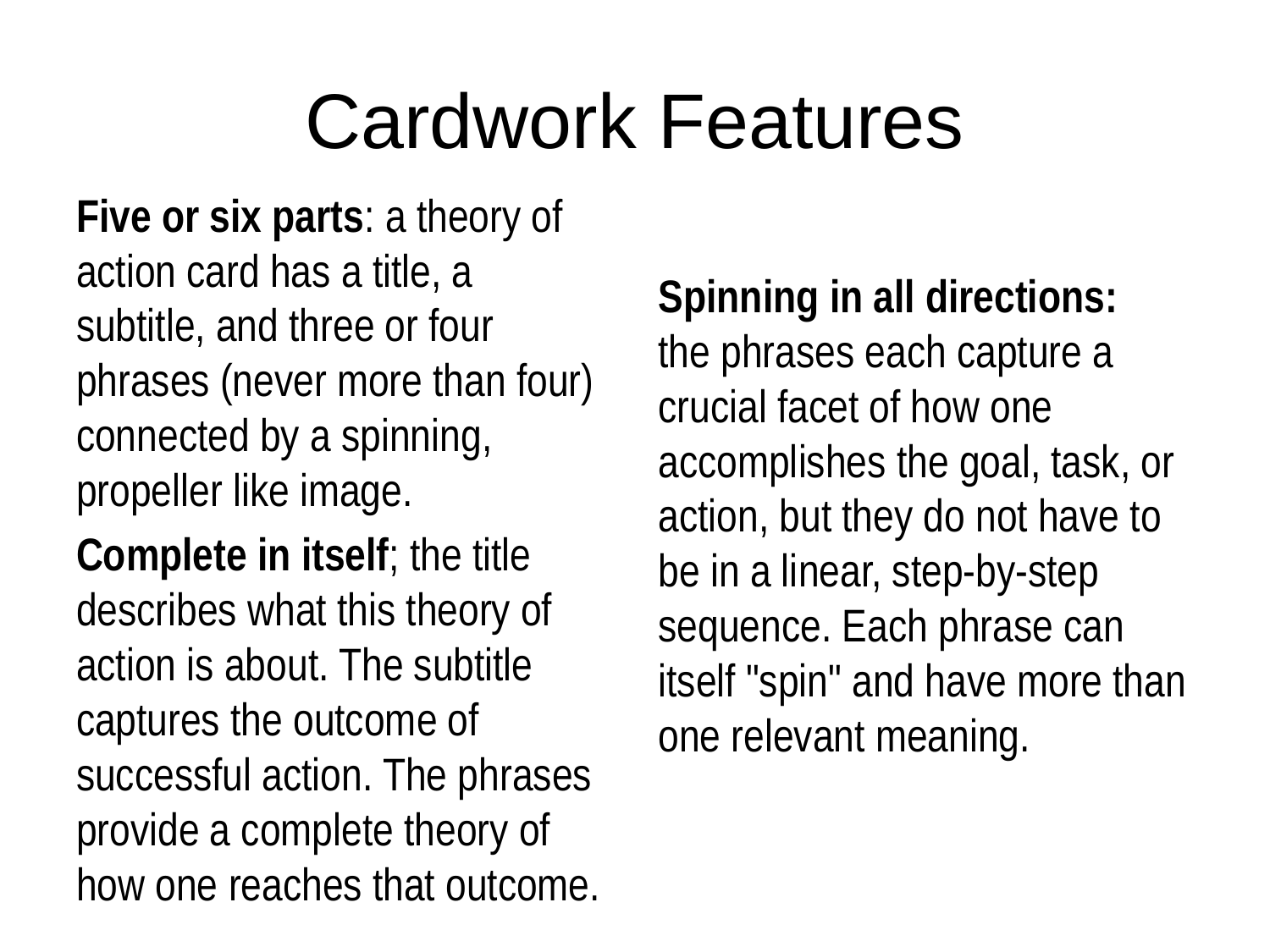

# Cardwork Features
Five or six parts: a theory of action card has a title, a subtitle, and three or four phrases (never more than four) connected by a spinning, propeller like image.
Complete in itself; the title describes what this theory of action is about. The subtitle captures the outcome of successful action. The phrases provide a complete theory of how one reaches that outcome.

Spinning in all directions:
the phrases each capture a crucial facet of how one accomplishes the goal, task, or action, but they do not have to be in a linear, step-by-step sequence. Each phrase can itself "spin" and have more than one relevant meaning.